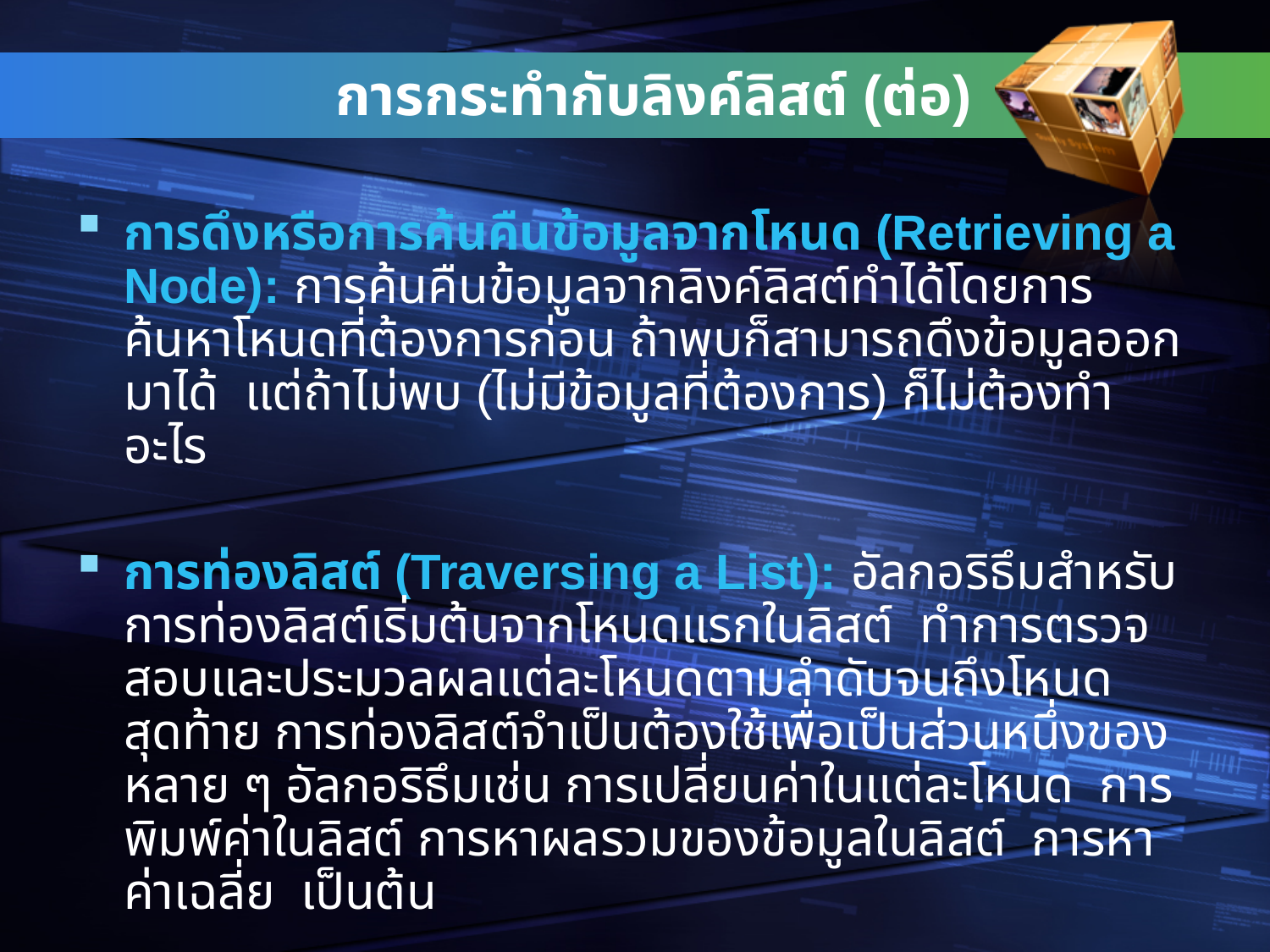

# การกระทำกับลิงค์ลิสต์ (ต่อ)
การดึงหรือการค้นคืนข้อมูลจากโหนด (Retrieving a Node): การค้นคืนข้อมูลจากลิงค์ลิสต์ทำได้โดยการค้นหาโหนดที่ต้องการก่อน ถ้าพบก็สามารถดึงข้อมูลออกมาได้  แต่ถ้าไม่พบ (ไม่มีข้อมูลที่ต้องการ) ก็ไม่ต้องทำอะไร

การท่องลิสต์ (Traversing a List): อัลกอริธึมสำหรับการท่องลิสต์เริ่มต้นจากโหนดแรกในลิสต์  ทำการตรวจสอบและประมวลผลแต่ละโหนดตามลำดับจนถึงโหนดสุดท้าย การท่องลิสต์จำเป็นต้องใช้เพื่อเป็นส่วนหนึ่งของหลาย ๆ อัลกอริธึมเช่น การเปลี่ยนค่าในแต่ละโหนด  การพิมพ์ค่าในลิสต์ การหาผลรวมของข้อมูลในลิสต์  การหาค่าเฉลี่ย  เป็นต้น